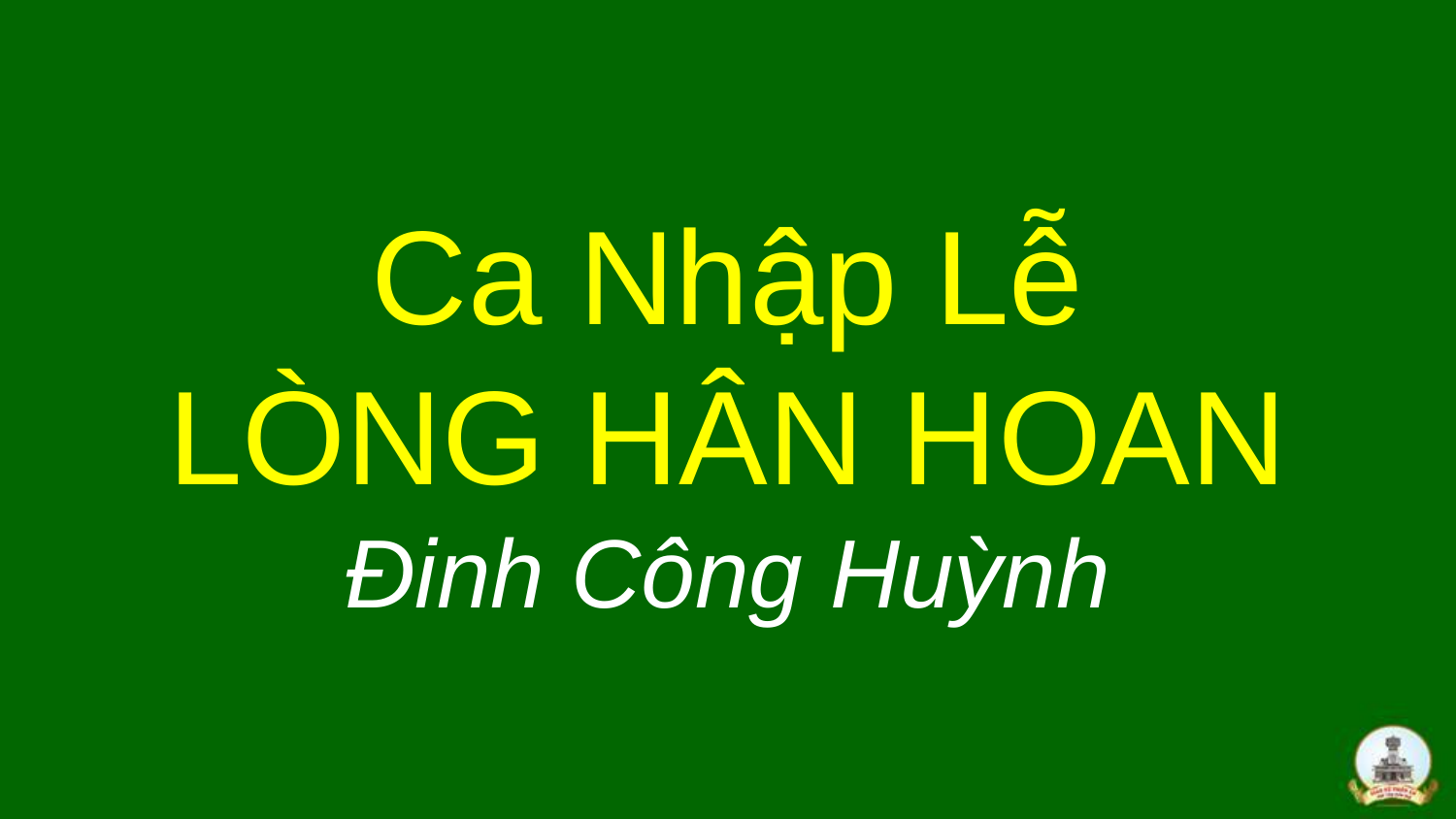

# Ca Nhập Lễ LÒNG HÂN HOAN Đinh Công Huỳnh